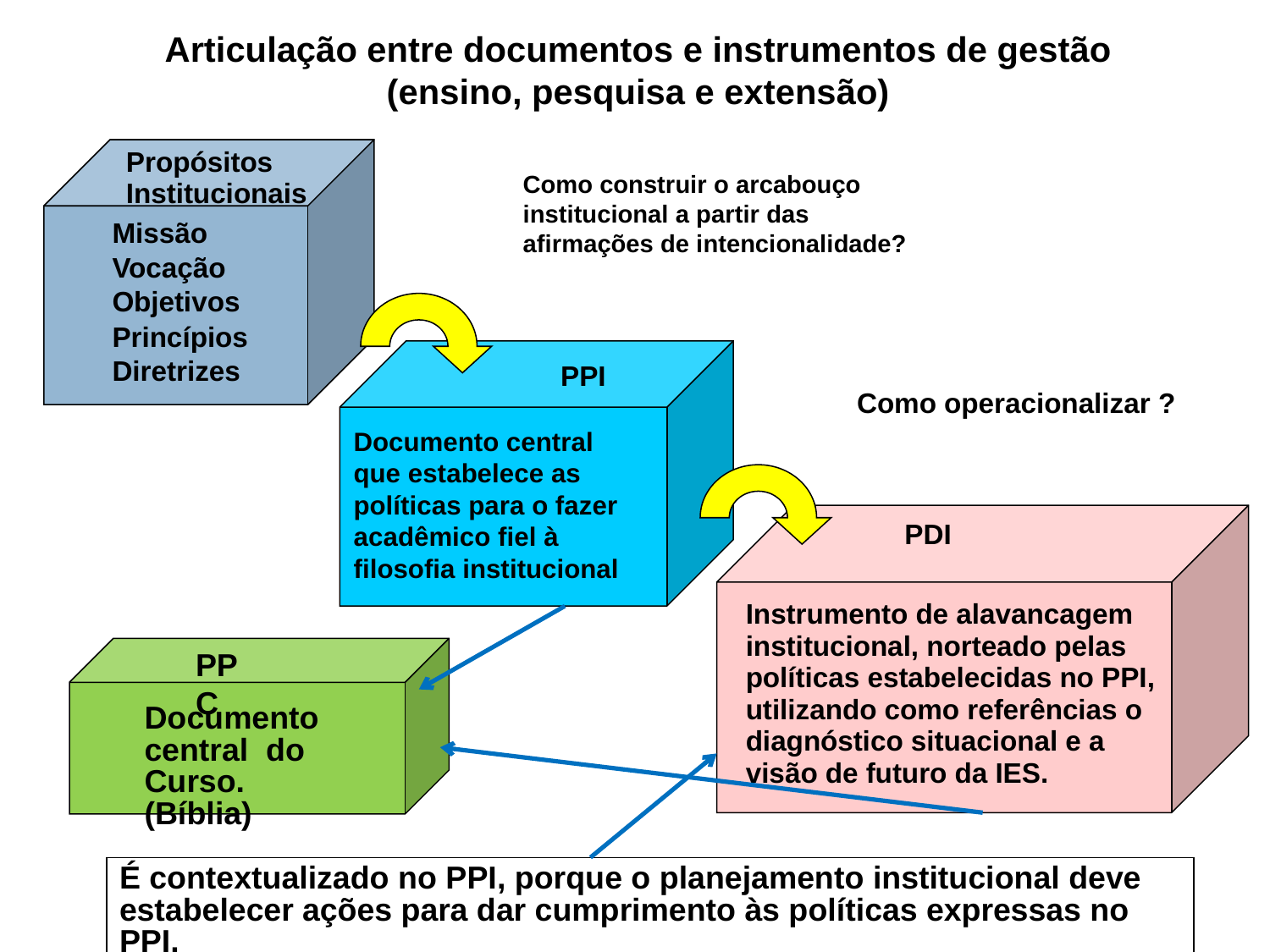

Articulação entre documentos e instrumentos de gestão (ensino, pesquisa e extensão)

Missão
Vocação
Objetivos
Princípios
Diretrizes
Propósitos
Institucionais
Como construir o arcabouço institucional a partir das afirmações de intencionalidade?

PPI
Documento central  que estabelece as políticas para o fazer acadêmico fiel à filosofia institucional

PDI
Instrumento de alavancagem institucional, norteado pelas políticas estabelecidas no PPI, utilizando como referências o diagnóstico situacional e a
visão de futuro da IES.
É contextualizado no PPI, porque o planejamento institucional deve estabelecer ações para dar cumprimento às políticas expressas no PPI.
Como operacionalizar ?

PPC
Documento central  do Curso. (Bíblia)